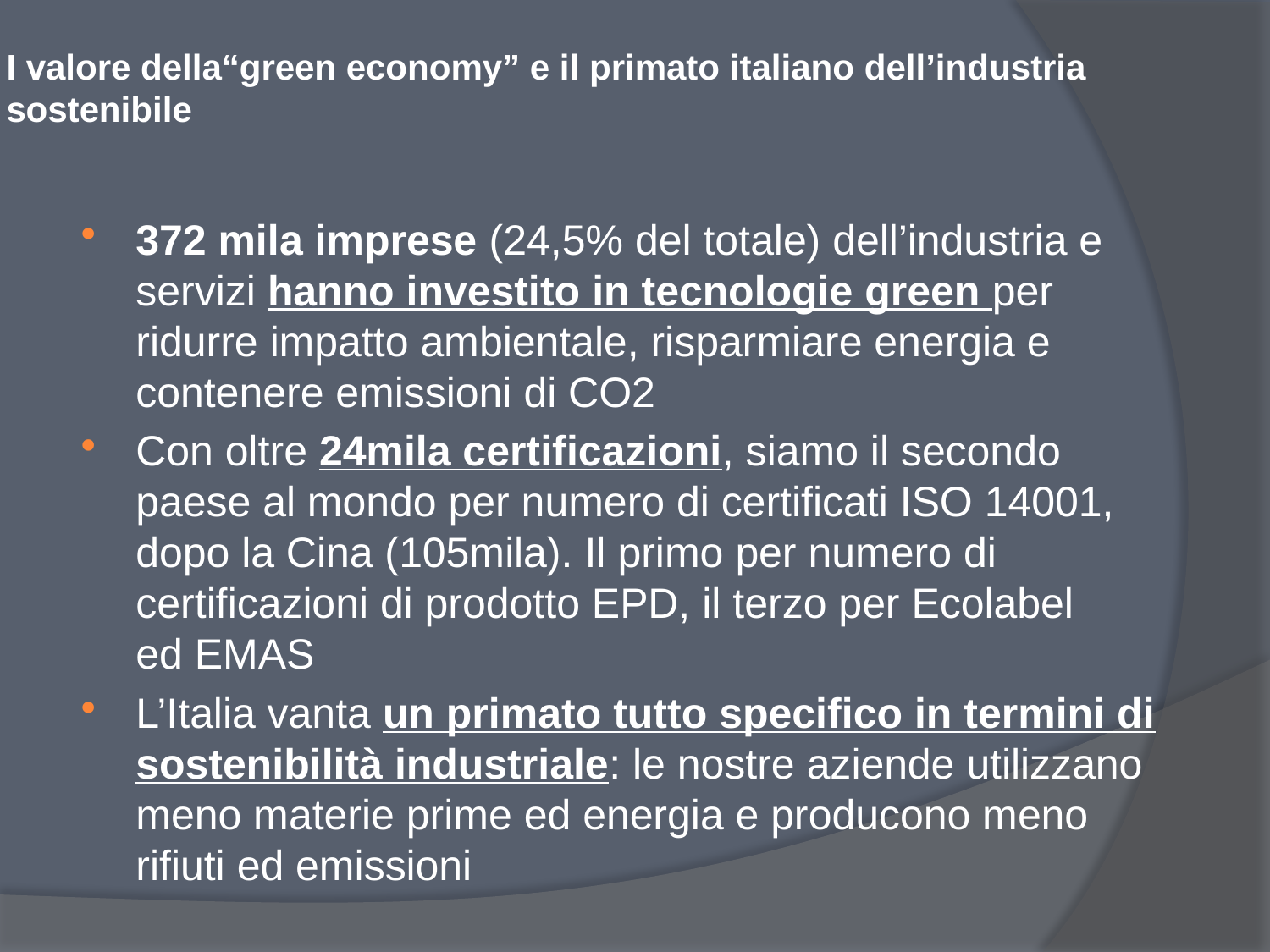

# I valore della“green economy” e il primato italiano dell’industria sostenibile
372 mila imprese (24,5% del totale) dell’industria e servizi hanno investito in tecnologie green per ridurre impatto ambientale, risparmiare energia e contenere emissioni di CO2
Con oltre 24mila certificazioni, siamo il secondo paese al mondo per numero di certificati ISO 14001, dopo la Cina (105mila). Il primo per numero di certificazioni di prodotto EPD, il terzo per Ecolabel ed EMAS
L’Italia vanta un primato tutto specifico in termini di sostenibilità industriale: le nostre aziende utilizzano meno materie prime ed energia e producono meno rifiuti ed emissioni